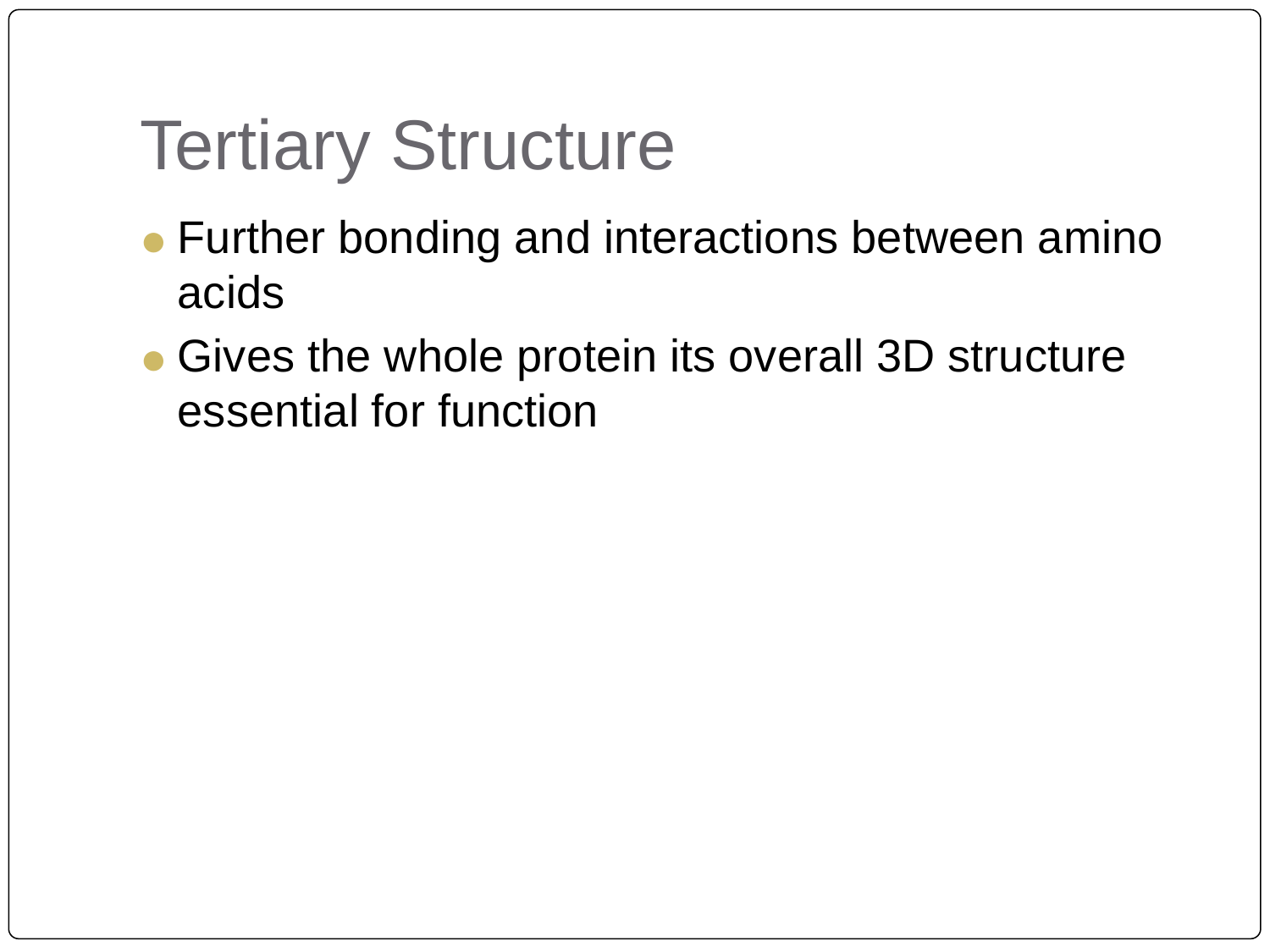

# Tertiary Structure
Further bonding and interactions between amino acids
Gives the whole protein its overall 3D structure essential for function